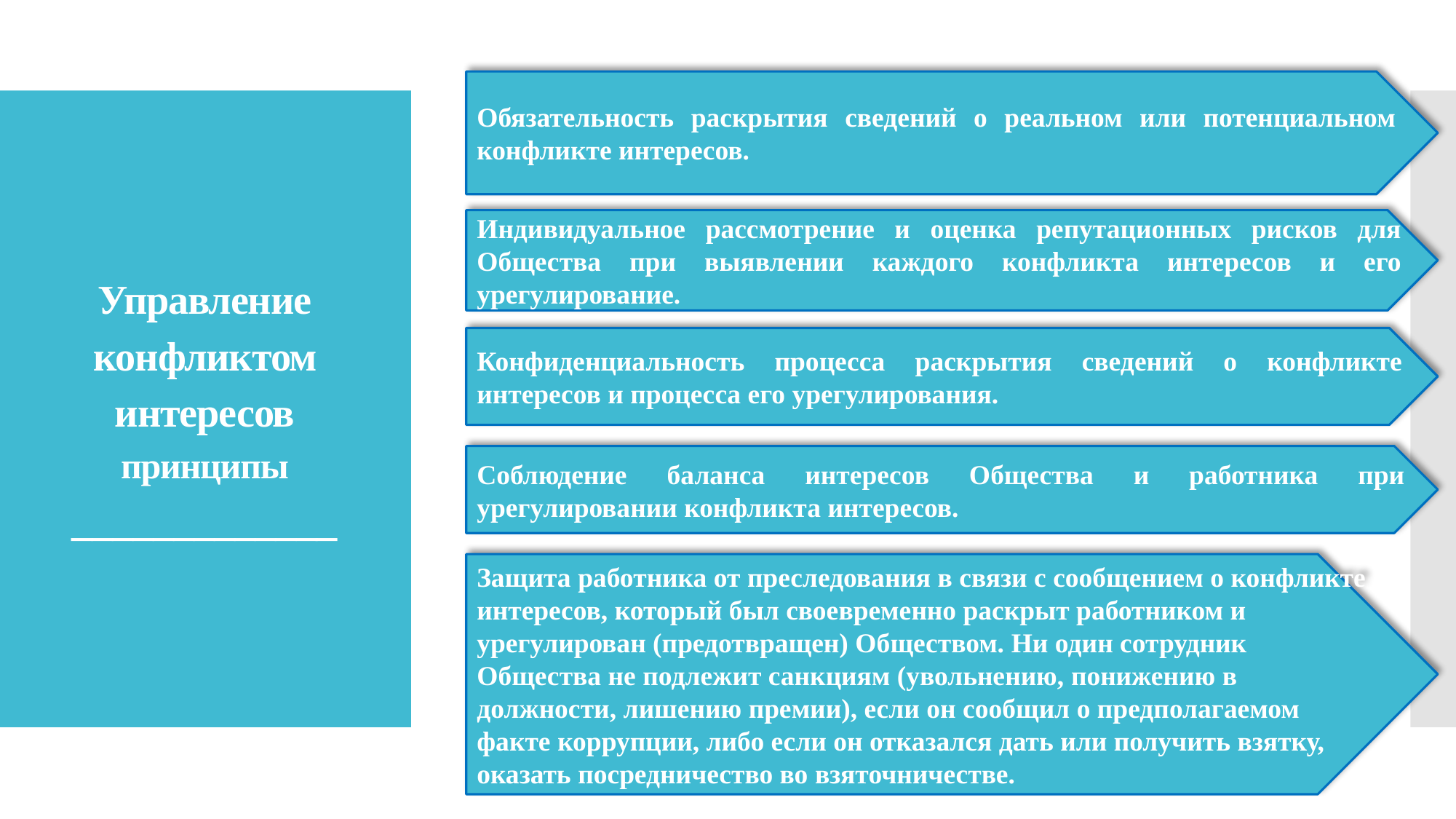

Обязательность раскрытия сведений о реальном или потенциальном конфликте интересов.
# Управление конфликтом интересов принципы _____________
Индивидуальное рассмотрение и оценка репутационных рисков для Общества при выявлении каждого конфликта интересов и его урегулирование.
Конфиденциальность процесса раскрытия сведений о конфликте интересов и процесса его урегулирования.
Соблюдение баланса интересов Общества и работника при урегулировании конфликта интересов.
Защита работника от преследования в связи с сообщением о конфликте интересов, который был своевременно раскрыт работником и урегулирован (предотвращен) Обществом. Ни один сотрудник Общества не подлежит санкциям (увольнению, понижению в должности, лишению премии), если он сообщил о предполагаемом факте коррупции, либо если он отказался дать или получить взятку, оказать посредничество во взяточничестве.